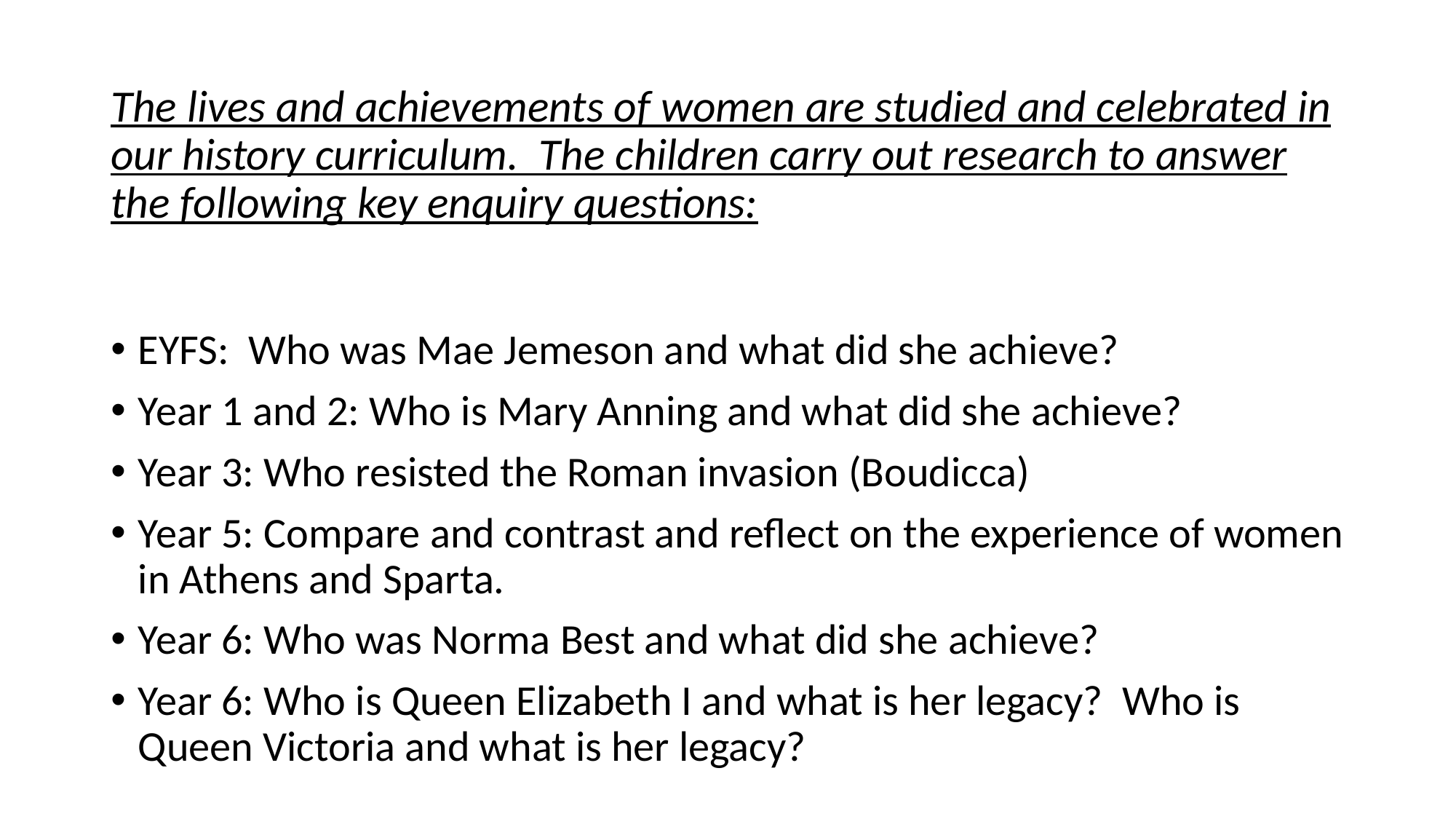

# The lives and achievements of women are studied and celebrated in our history curriculum.  The children carry out research to answer the following key enquiry questions:
EYFS:  Who was Mae Jemeson and what did she achieve?
Year 1 and 2: Who is Mary Anning and what did she achieve?
Year 3: Who resisted the Roman invasion (Boudicca)
Year 5: Compare and contrast and reflect on the experience of women in Athens and Sparta.
Year 6: Who was Norma Best and what did she achieve?
Year 6: Who is Queen Elizabeth I and what is her legacy?  Who is Queen Victoria and what is her legacy?